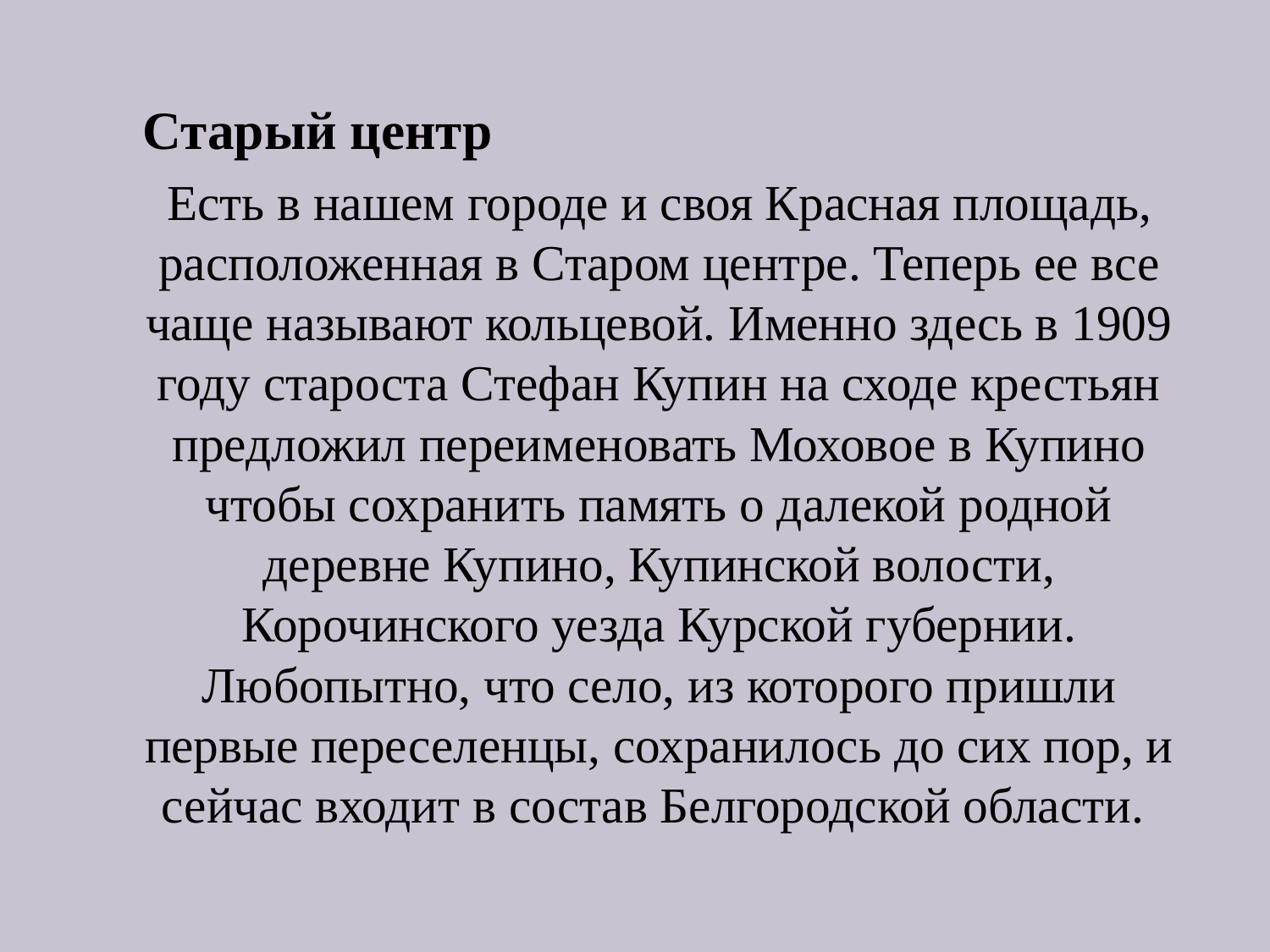

Старый центр
    Есть в нашем городе и своя Красная площадь, расположенная в Старом центре. Теперь ее все чаще называют кольцевой. Именно здесь в 1909 году староста Стефан Купин на сходе крестьян предложил переименовать Моховое в Купино чтобы сохранить память о далекой родной деревне Купино, Купинской волости, Корочинского уезда Курской губернии. Любопытно, что село, из которого пришли первые переселенцы, сохранилось до сих пор, и сейчас входит в состав Белгородской области.